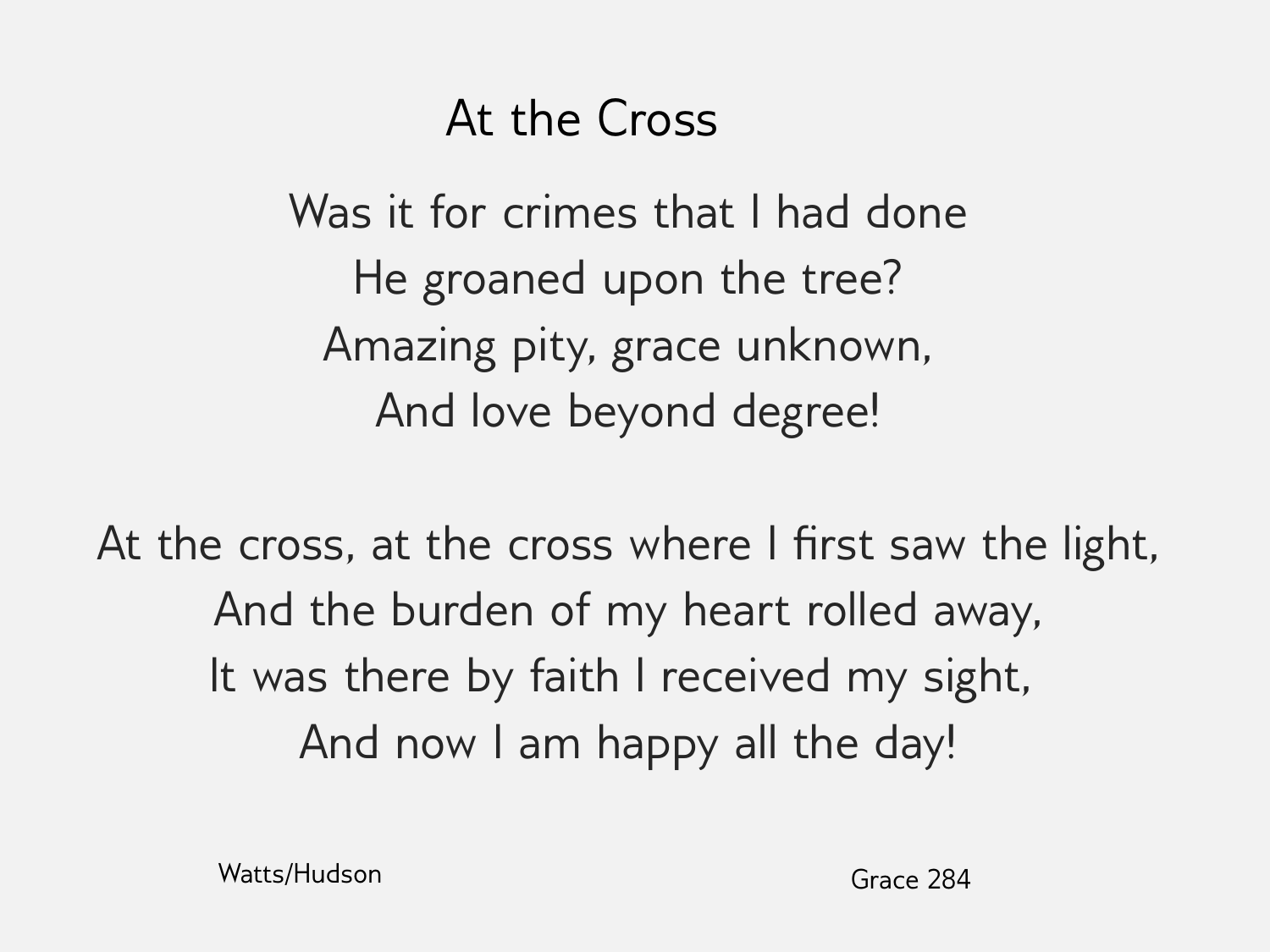

At the Cross
Was it for crimes that I had done
He groaned upon the tree?
Amazing pity, grace unknown,
And love beyond degree!

At the cross, at the cross where I first saw the light,
And the burden of my heart rolled away,
It was there by faith I received my sight,
And now I am happy all the day!
Watts/Hudson
Grace 284